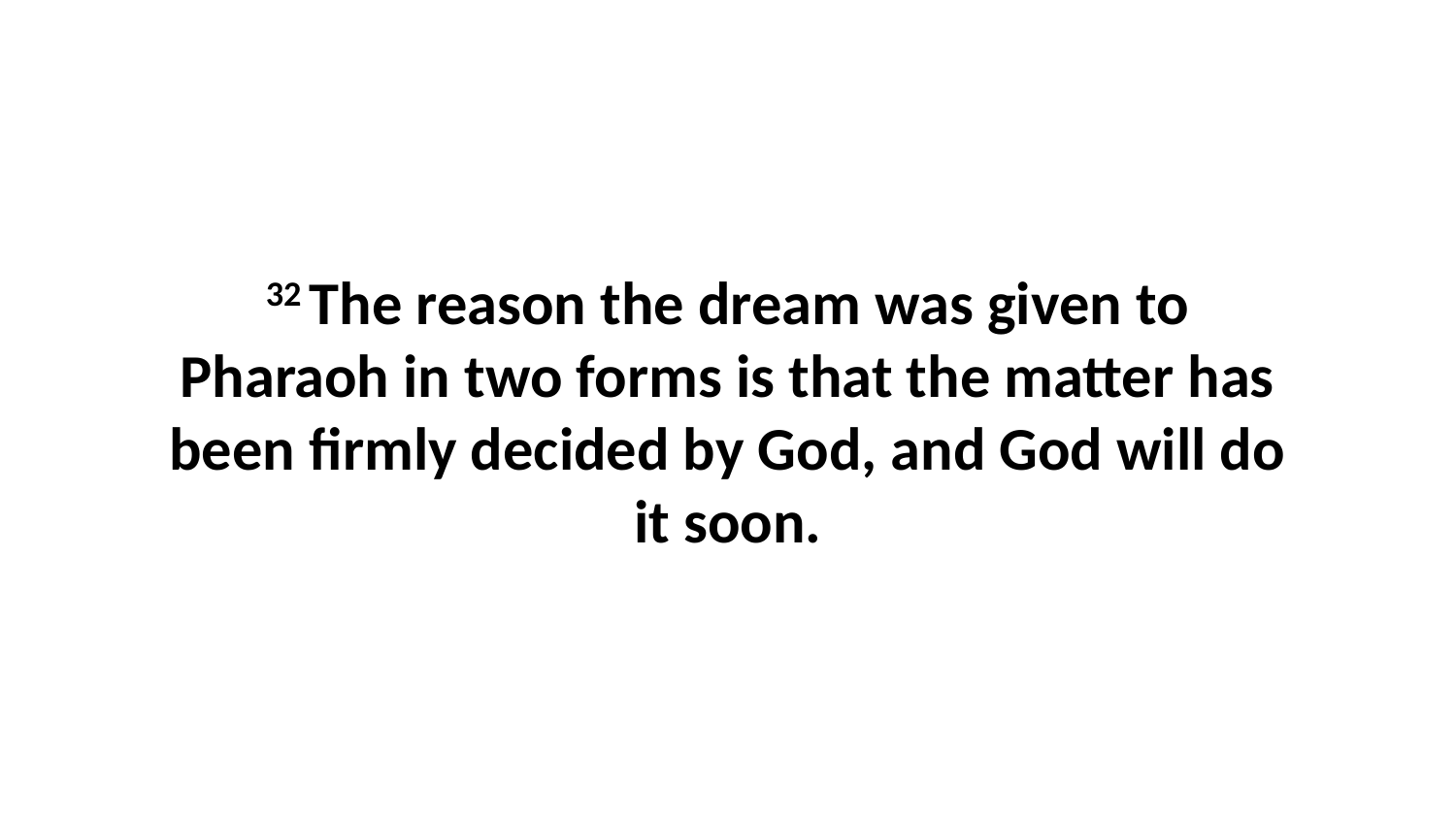

32 The reason the dream was given to Pharaoh in two forms is that the matter has been firmly decided by God, and God will do it soon.